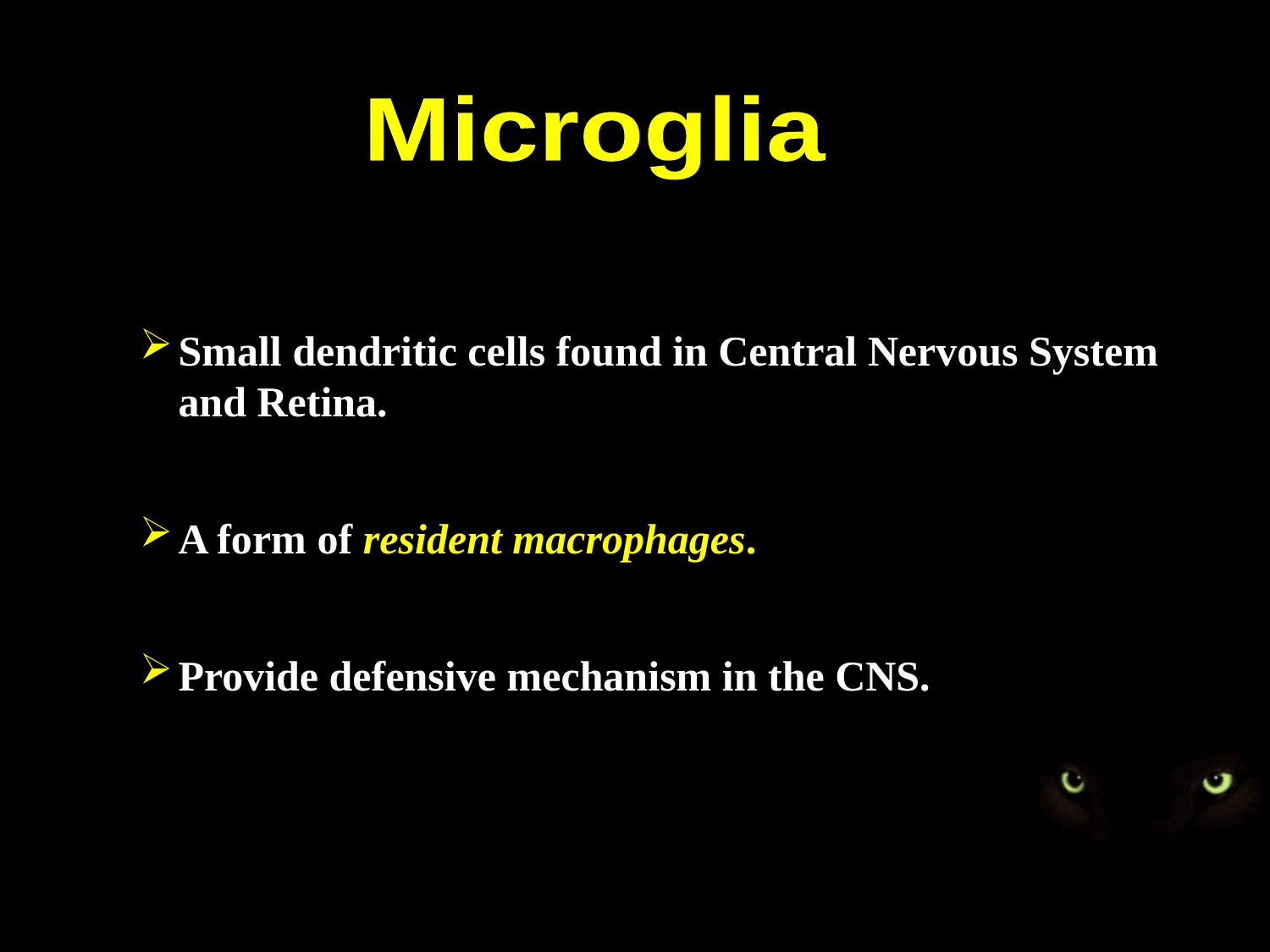

Microglia
Small dendritic cells found in Central Nervous System and Retina.

A form of resident macrophages.

Provide defensive mechanism in the CNS.